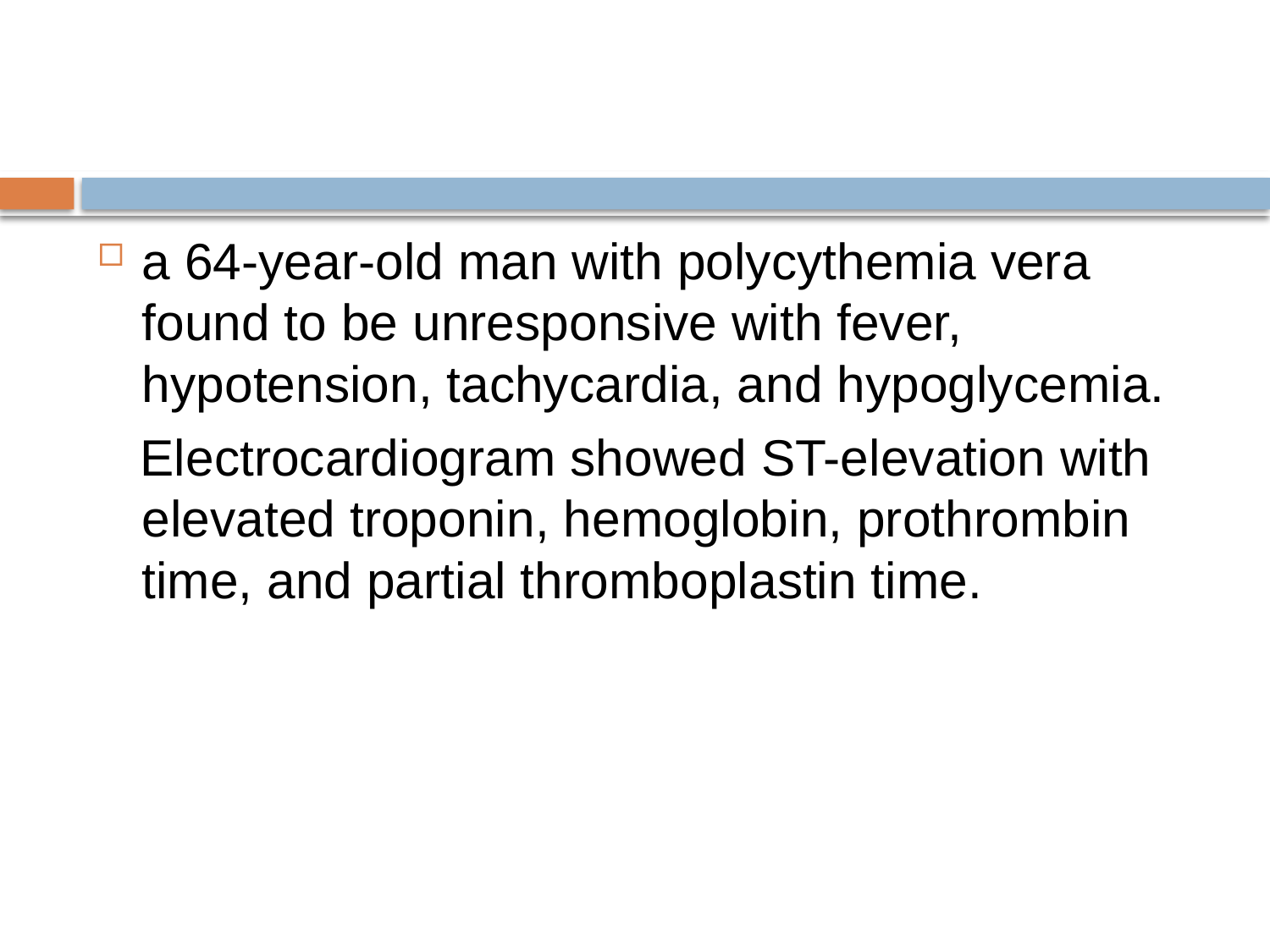

#
a 64-year-old man with polycythemia vera found to be unresponsive with fever, hypotension, tachycardia, and hypoglycemia.
   Electrocardiogram showed ST-elevation with elevated troponin, hemoglobin, prothrombin time, and partial thromboplastin time.